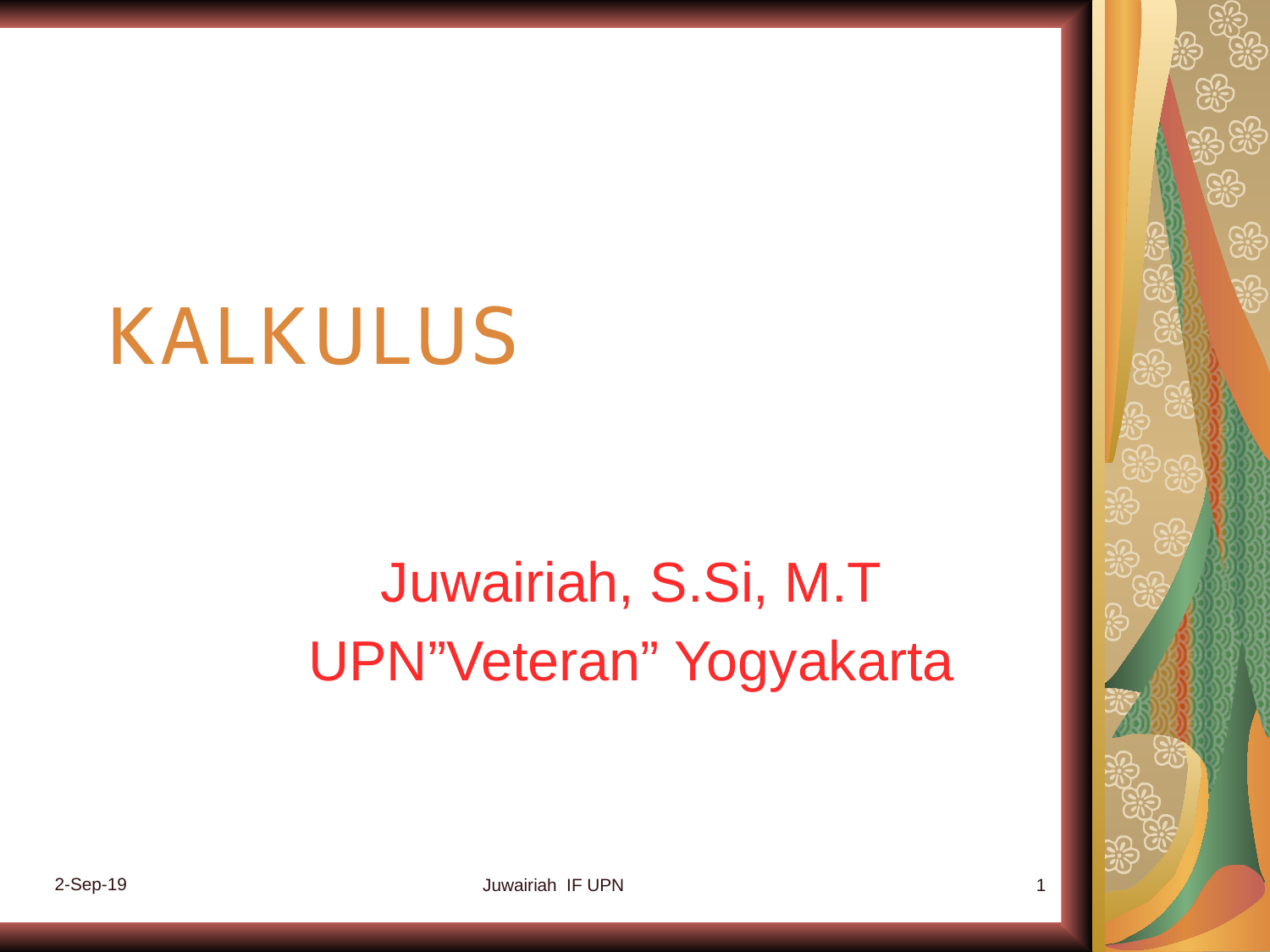

# KALKULUS
Juwairiah, S.Si, M.T
UPN”Veteran” Yogyakarta
2-Sep-19
Juwairiah  IF UPN
1